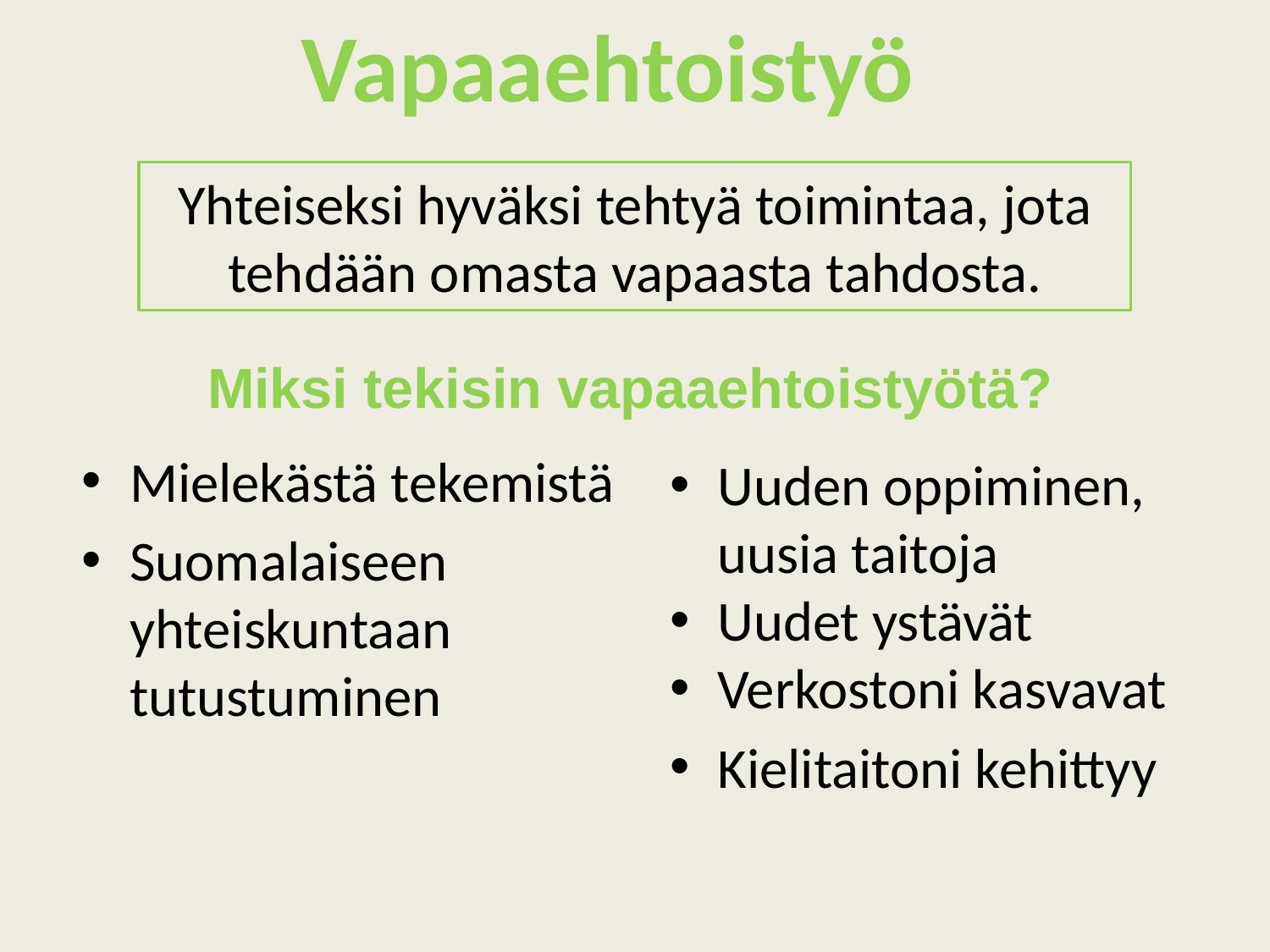

Vapaaehtoistyö
Yhteiseksi hyväksi tehtyä toimintaa, jota tehdään omasta vapaasta tahdosta.
Miksi tekisin vapaaehtoistyötä?
Mielekästä tekemistä
Suomalaiseen yhteiskuntaan tutustuminen

Uuden oppiminen, uusia taitoja
Uudet ystävät
Verkostoni kasvavat
Kielitaitoni kehittyy